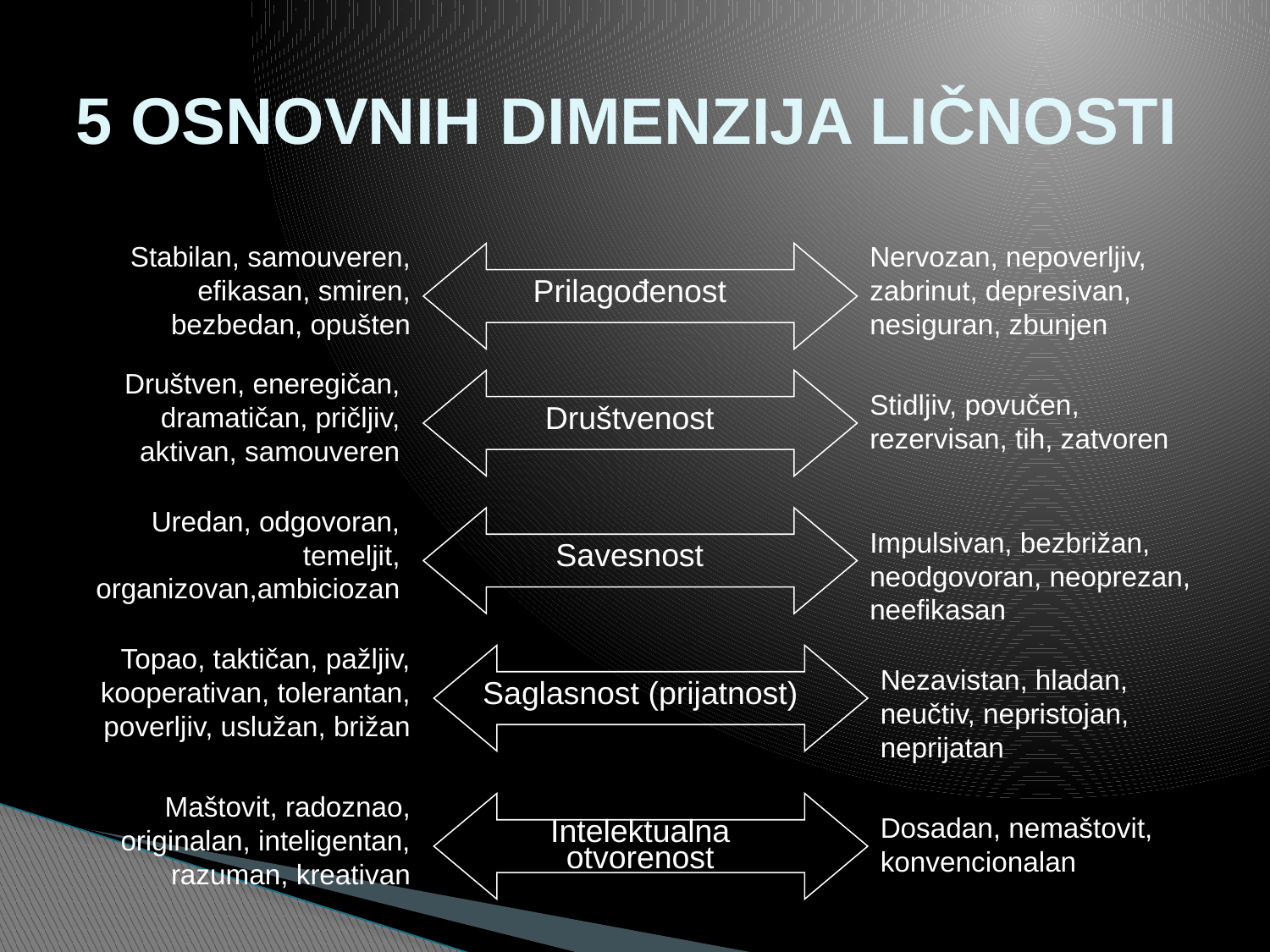

# 5 OSNOVNIH DIMENZIJA LIČNOSTI
Stabilan, samouveren, efikasan, smiren, bezbedan, opušten
Nervozan, nepoverljiv, zabrinut, depresivan, nesiguran, zbunjen

Prilagođenost
Društven, eneregičan, dramatičan, pričljiv, aktivan, samouveren

Stidljiv, povučen, rezervisan, tih, zatvoren
Društvenost
Uredan, odgovoran, temeljit, organizovan,ambiciozan

Impulsivan, bezbrižan, neodgovoran, neoprezan, neefikasan
Savesnost
Topao, taktičan, pažljiv, kooperativan, tolerantan, poverljiv, uslužan, brižan

Nezavistan, hladan, neučtiv, nepristojan, neprijatan
Saglasnost (prijatnost)
Maštovit, radoznao, originalan, inteligentan, razuman, kreativan

Dosadan, nemaštovit, konvencionalan
Intelektualna otvorenost